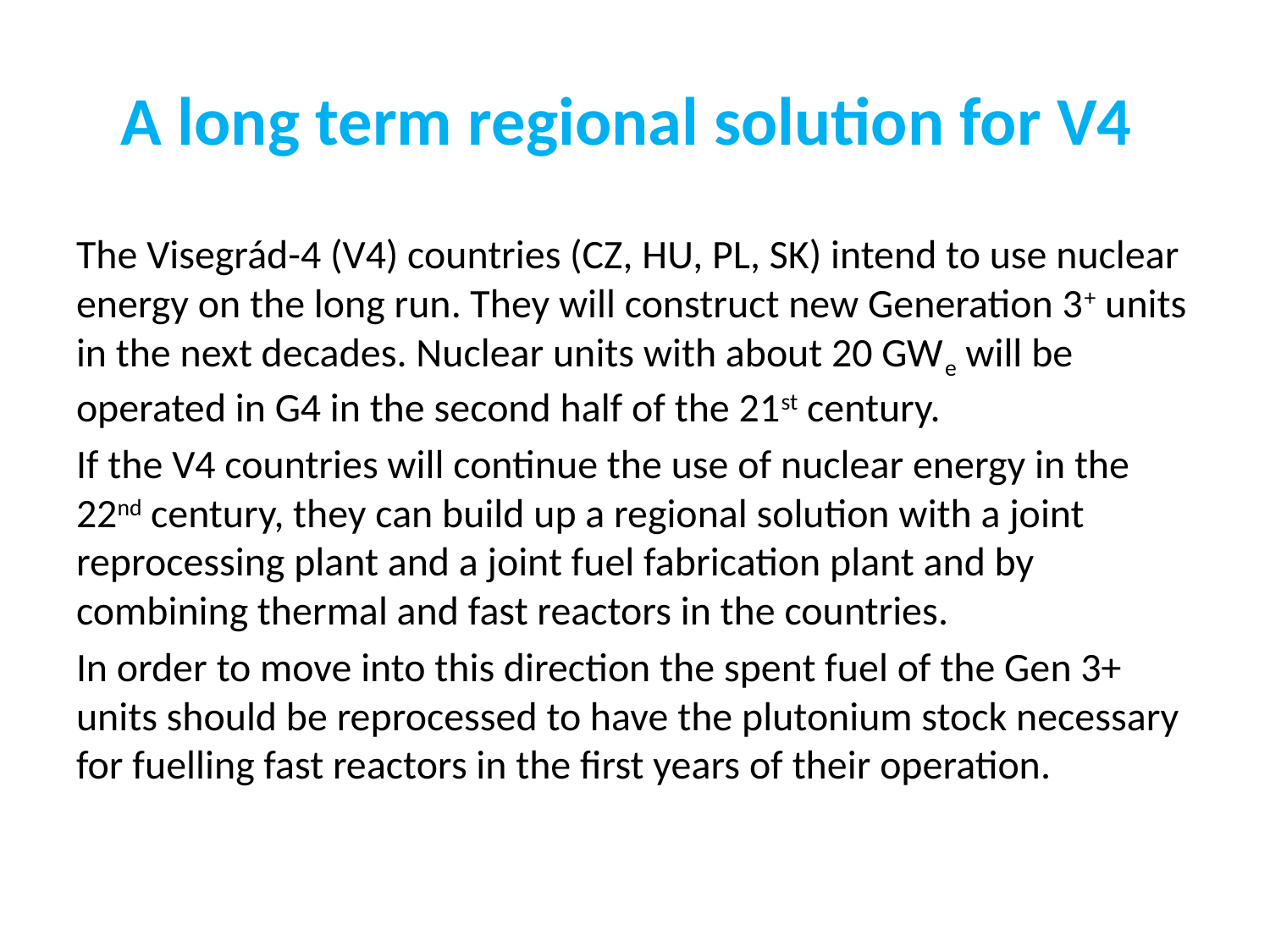

# A long term regional solution for V4
The Visegrád-4 (V4) countries (CZ, HU, PL, SK) intend to use nuclear energy on the long run. They will construct new Generation 3+ units in the next decades. Nuclear units with about 20 GWe will be operated in G4 in the second half of the 21st century.
If the V4 countries will continue the use of nuclear energy in the 22nd century, they can build up a regional solution with a joint reprocessing plant and a joint fuel fabrication plant and by combining thermal and fast reactors in the countries.
In order to move into this direction the spent fuel of the Gen 3+ units should be reprocessed to have the plutonium stock necessary for fuelling fast reactors in the first years of their operation.